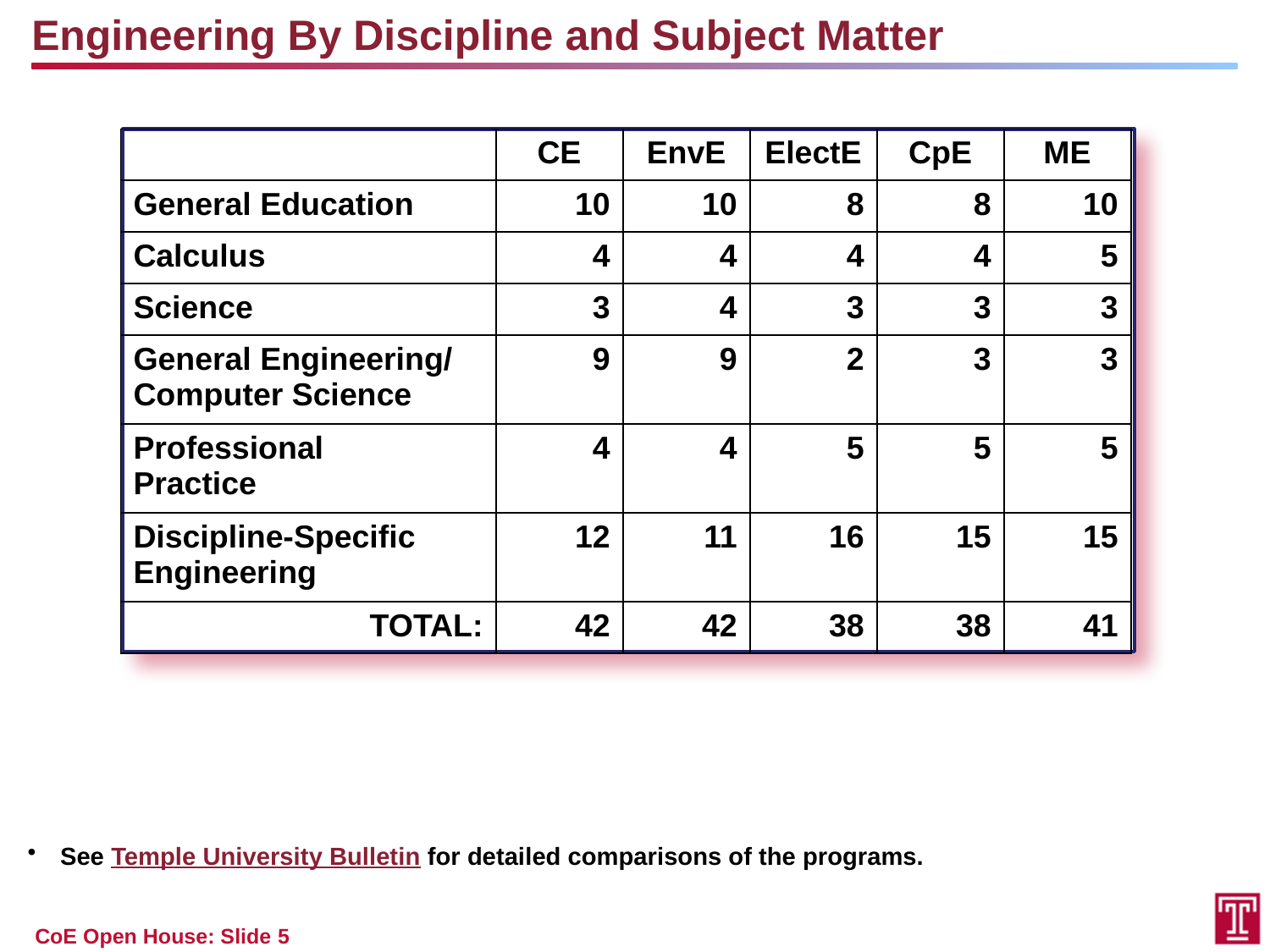

Engineering By Discipline and Subject Matter
|  | CE | EnvE | ElectE | CpE | ME |
| --- | --- | --- | --- | --- | --- |
| General Education | 10 | 10 | 8 | 8 | 10 |
| Calculus | 4 | 4 | 4 | 4 | 5 |
| Science | 3 | 4 | 3 | 3 | 3 |
| General Engineering/ Computer Science | 9 | 9 | 2 | 3 | 3 |
| Professional Practice | 4 | 4 | 5 | 5 | 5 |
| Discipline-Specific Engineering | 12 | 11 | 16 | 15 | 15 |
| TOTAL: | 42 | 42 | 38 | 38 | 41 |

See Temple University Bulletin for detailed comparisons of the programs.